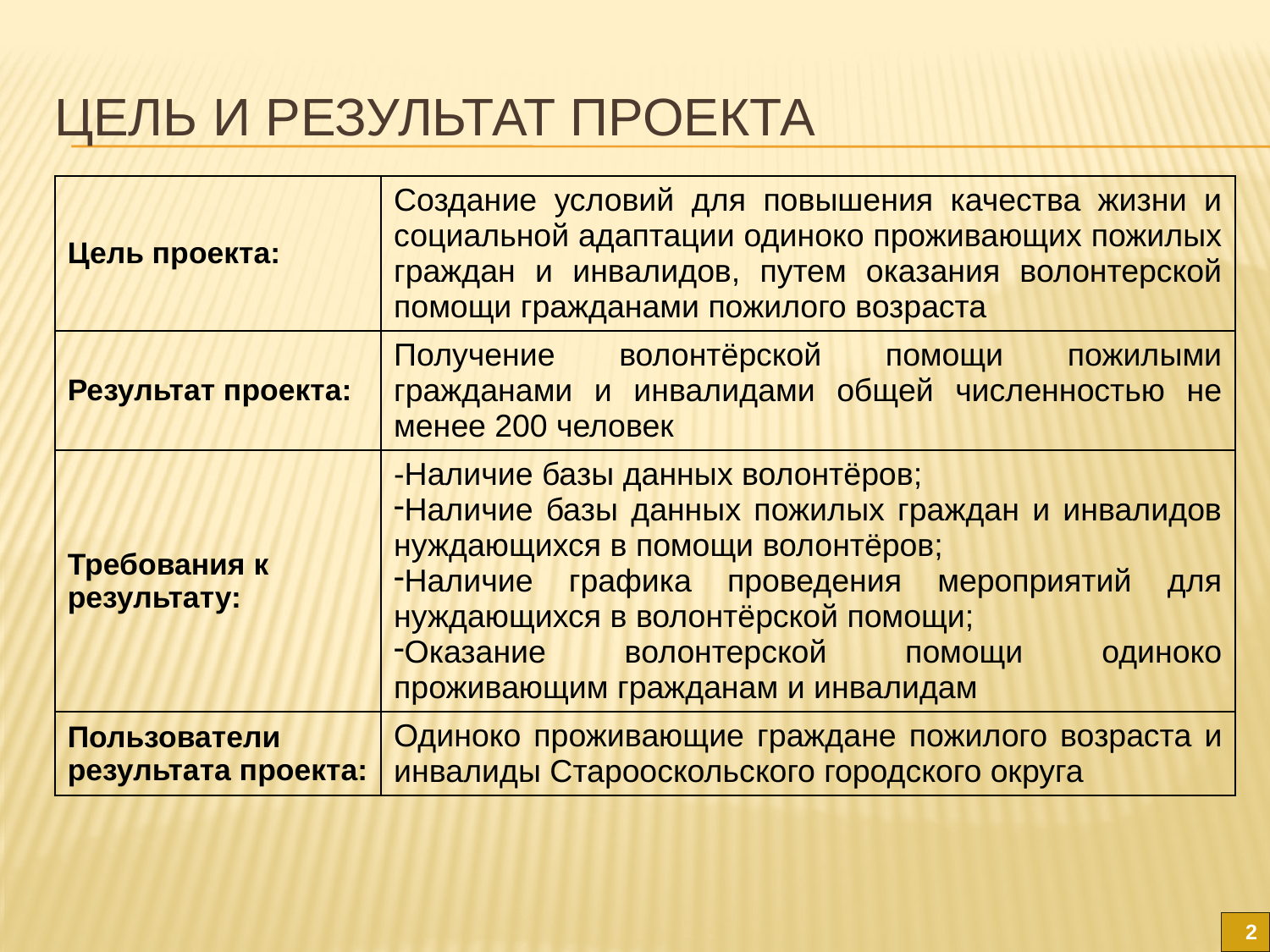

# Цель и результат проекта
| Цель проекта: | Создание условий для повышения качества жизни и социальной адаптации одиноко проживающих пожилых граждан и инвалидов, путем оказания волонтерской помощи гражданами пожилого возраста |
| --- | --- |
| Результат проекта: | Получение волонтёрской помощи пожилыми гражданами и инвалидами общей численностью не менее 200 человек |
| Требования к результату: | -Наличие базы данных волонтёров; Наличие базы данных пожилых граждан и инвалидов нуждающихся в помощи волонтёров; Наличие графика проведения мероприятий для нуждающихся в волонтёрской помощи; Оказание волонтерской помощи одиноко проживающим гражданам и инвалидам |
| Пользователи результата проекта: | Одиноко проживающие граждане пожилого возраста и инвалиды Старооскольского городского округа |
2